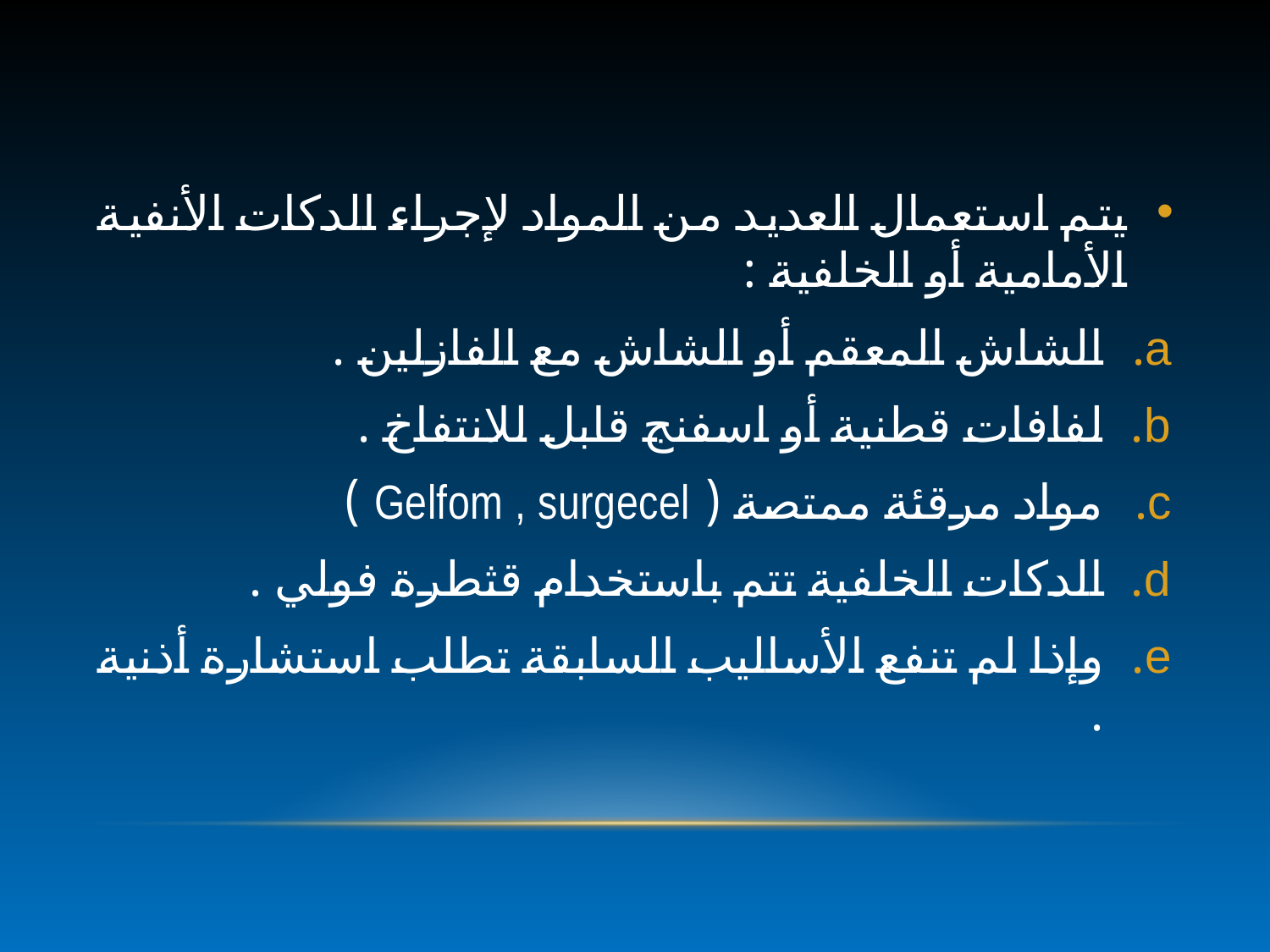

#
يتم استعمال العديد من المواد لإجراء الدكات الأنفية الأمامية أو الخلفية :
الشاش المعقم أو الشاش مع الفازلين .
لفافات قطنية أو اسفنج قابل للانتفاخ .
مواد مرقئة ممتصة ( Gelfom , surgecel )
الدكات الخلفية تتم باستخدام قثطرة فولي .
وإذا لم تنفع الأساليب السابقة تطلب استشارة أذنية .